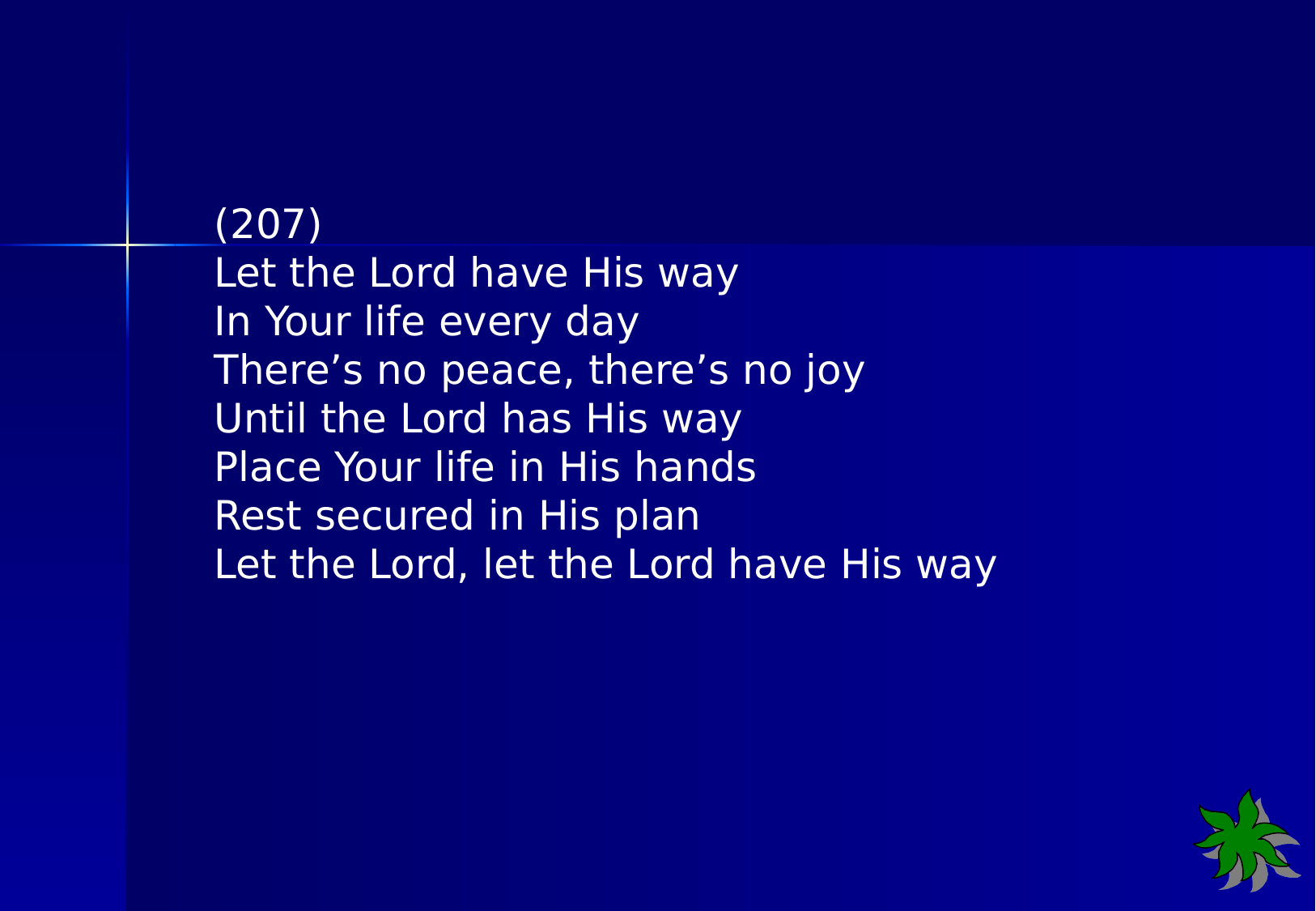

(207)
Let the Lord have His way
In Your life every day
There’s no peace, there’s no joy
Until the Lord has His way
Place Your life in His hands
Rest secured in His plan
Let the Lord, let the Lord have His way